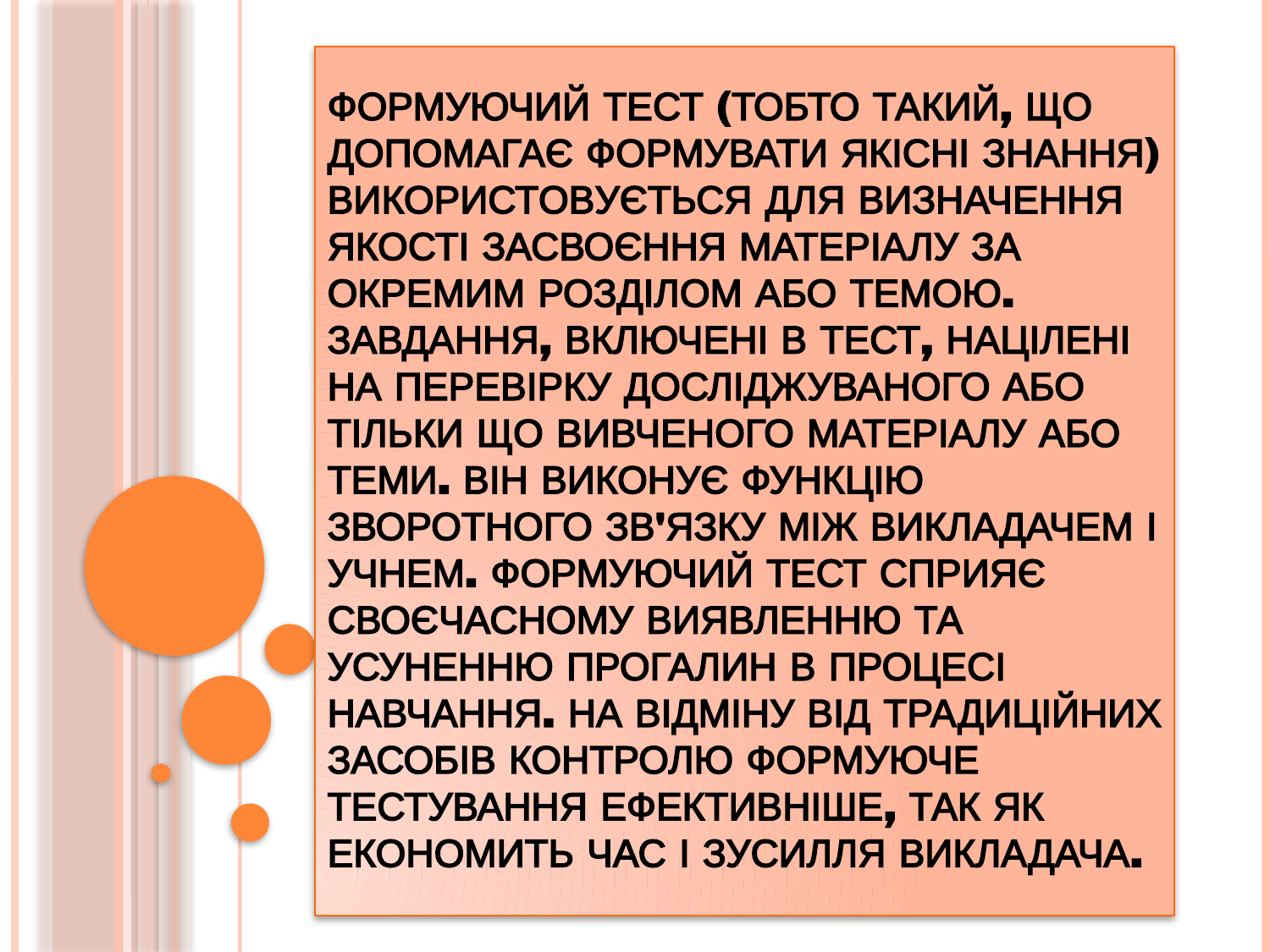

# Формуючий тест (тобто такий, що  допомагає формувати якісні знання) використовується для визначення якості засвоєння матеріалу за окремим розділом або темою. Завдання, включені в тест, націлені на перевірку досліджуваного або тільки що вивченого матеріалу або теми. Він виконує функцію зворотного зв'язку між викладачем і учнем. Формуючий тест сприяє своєчасному виявленню та усуненню прогалин в процесі навчання. На відміну від традиційних засобів контролю формуюче тестування ефективніше, так як економить час і зусилля викладача.